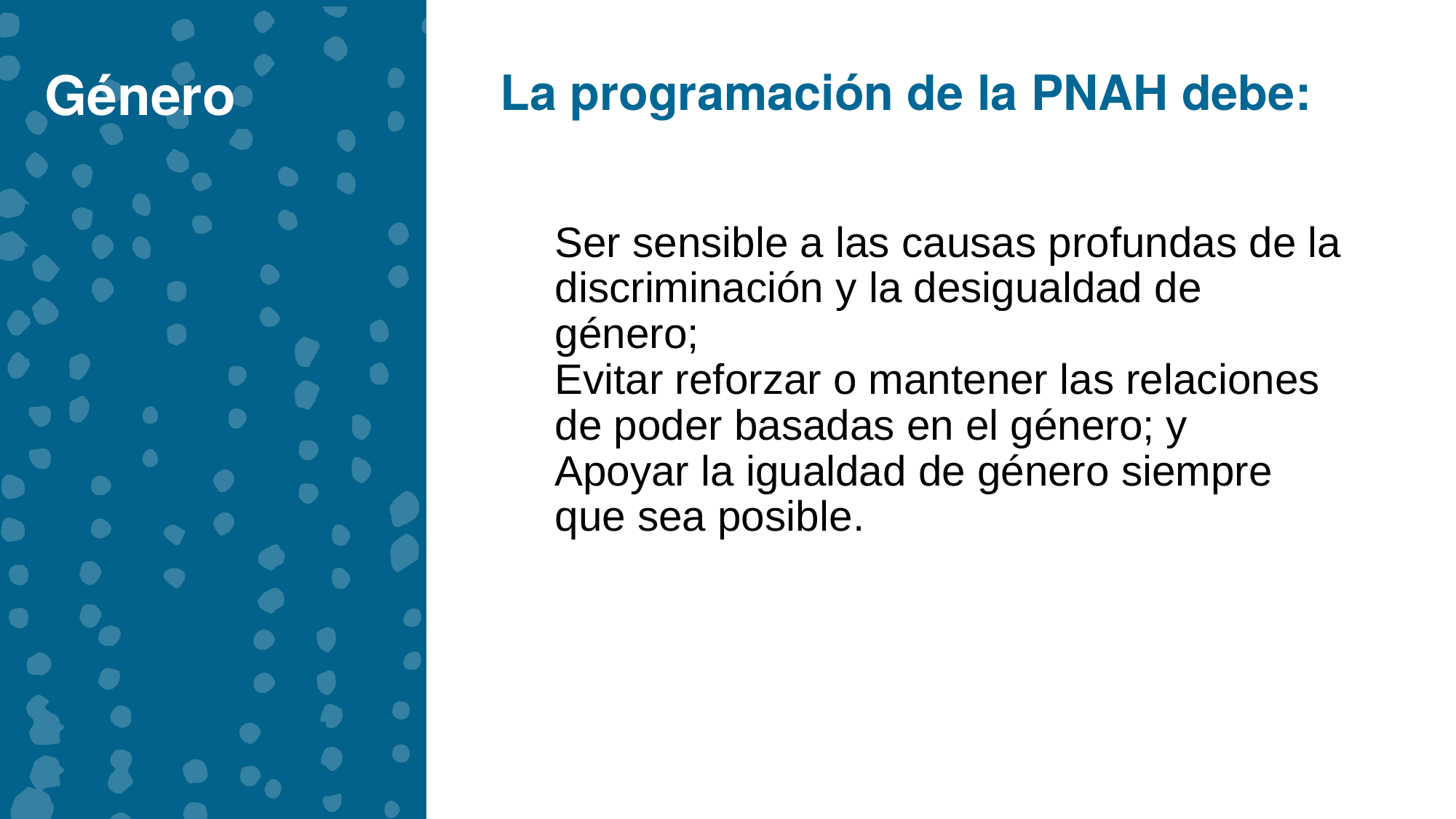

Género
La programación de la PNAH debe:
Ser sensible a las causas profundas de la discriminación y la desigualdad de género;
Evitar reforzar o mantener las relaciones de poder basadas en el género; y
Apoyar la igualdad de género siempre que sea posible.